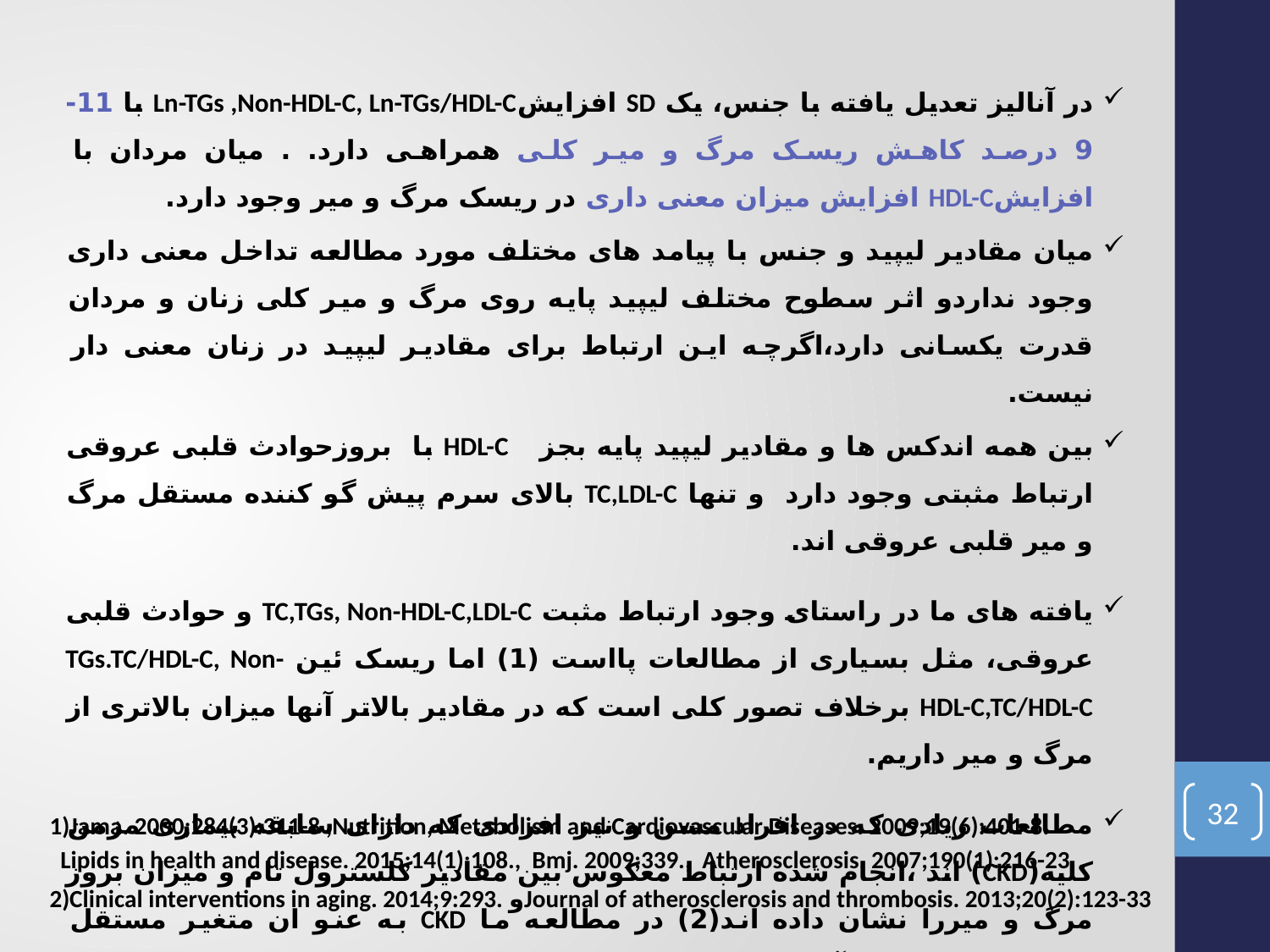

در آنالیز تعدیل یافته با جنس، یک SD افزایشLn-TGs ,Non-HDL-C, Ln-TGs/HDL-C با 11-9 درصد کاهش ریسک مرگ و میر کلی همراهی دارد. . میان مردان با افزایشHDL-C افزایش میزان معنی داری در ریسک مرگ و میر وجود دارد.
میان مقادیر لیپید و جنس با پیامد های مختلف مورد مطالعه تداخل معنی داری وجود نداردو اثر سطوح مختلف لیپید پایه روی مرگ و میر کلی زنان و مردان قدرت یکسانی دارد،اگرچه این ارتباط برای مقادیر لیپید در زنان معنی دار نیست.
بین همه اندکس ها و مقادیر لیپید پایه بجز   HDL-C با  بروزحوادث قلبی عروقی ارتباط مثبتی وجود دارد  و تنها TC,LDL-C بالای سرم پیش گو کننده مستقل مرگ و میر قلبی عروقی اند.
یافته های ما در راستای وجود ارتباط مثبت TC,TGs, Non-HDL-C,LDL-C و حوادث قلبی عروقی، مثل بسیاری از مطالعات پااست (1) اما ریسک ئین TGs.TC/HDL-C, Non-HDL-C,TC/HDL-C برخلاف تصور کلی است که در مقادیر بالاتر آنها میزان بالاتری از مرگ و میر داریم.
مطالعات زیادی که در افراد مسن و نیز افرادی که دارای سابقه بیماری مزمن کلیه(CKD) اند ،انجام شده ارتباط معکوس بین مقادیر کلسترول تام و میزان بروز مرگ و میررا نشان داده اند(2) در مطالعه ما CKD به عنو ان متغیر مستقل (covariate)  حتی در آنالیز univariate  باقی نماند. (0/6<p )
32
1)Jama. 2000;284(3):311-8 ,Nutrition, Metabolism and Cardiovascular Diseases. 2009;19(6):401-8.
  Lipids in health and disease. 2015;14(1):108.,  Bmj. 2009;339.,  Atherosclerosis. 2007;190(1):216-23
2)Clinical interventions in aging. 2014;9:293. وJournal of atherosclerosis and thrombosis. 2013;20(2):123-33